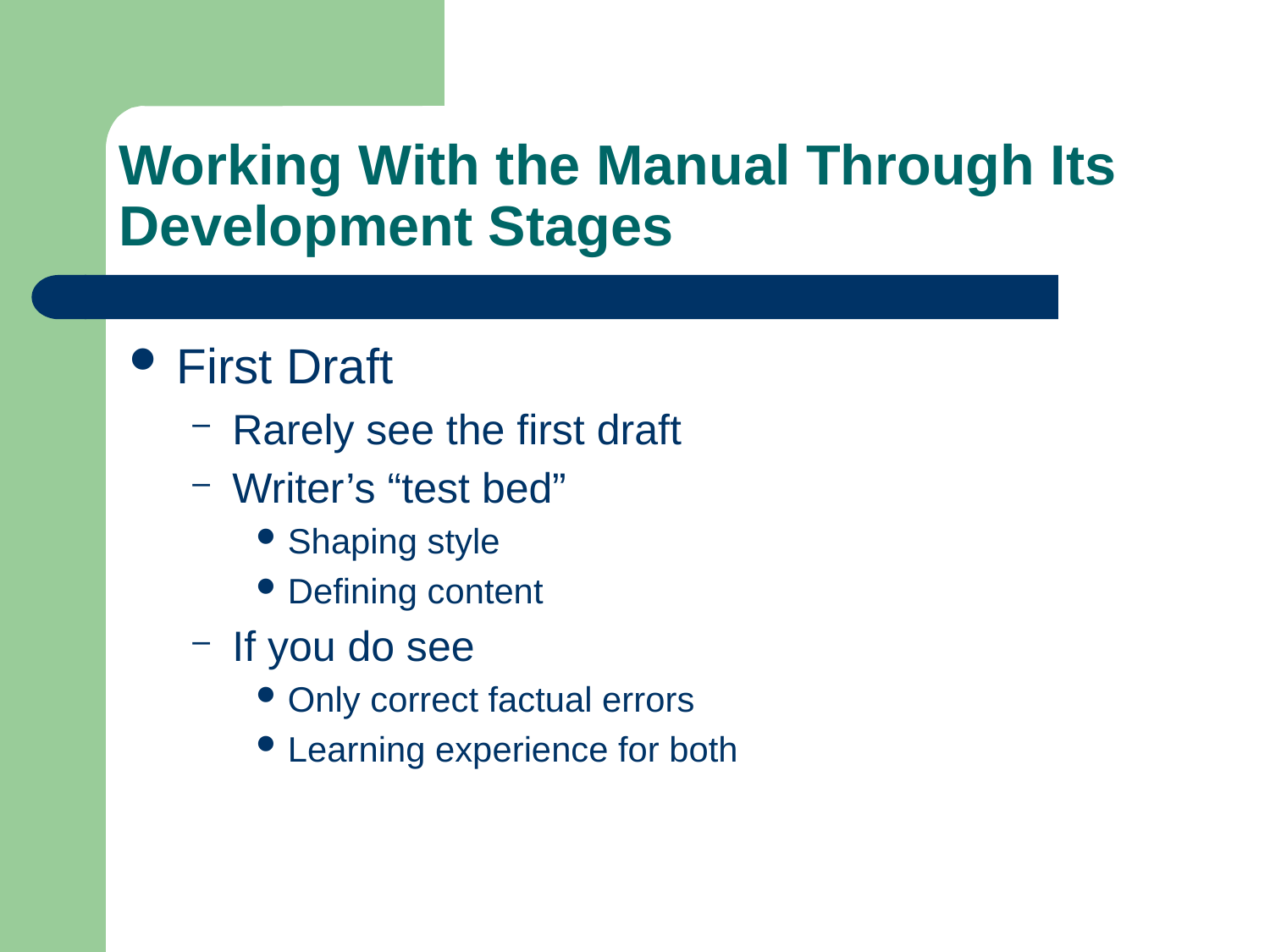

# Working With the Manual Through Its Development Stages
First Draft
Rarely see the first draft
Writer’s “test bed”
Shaping style
Defining content
If you do see
Only correct factual errors
Learning experience for both